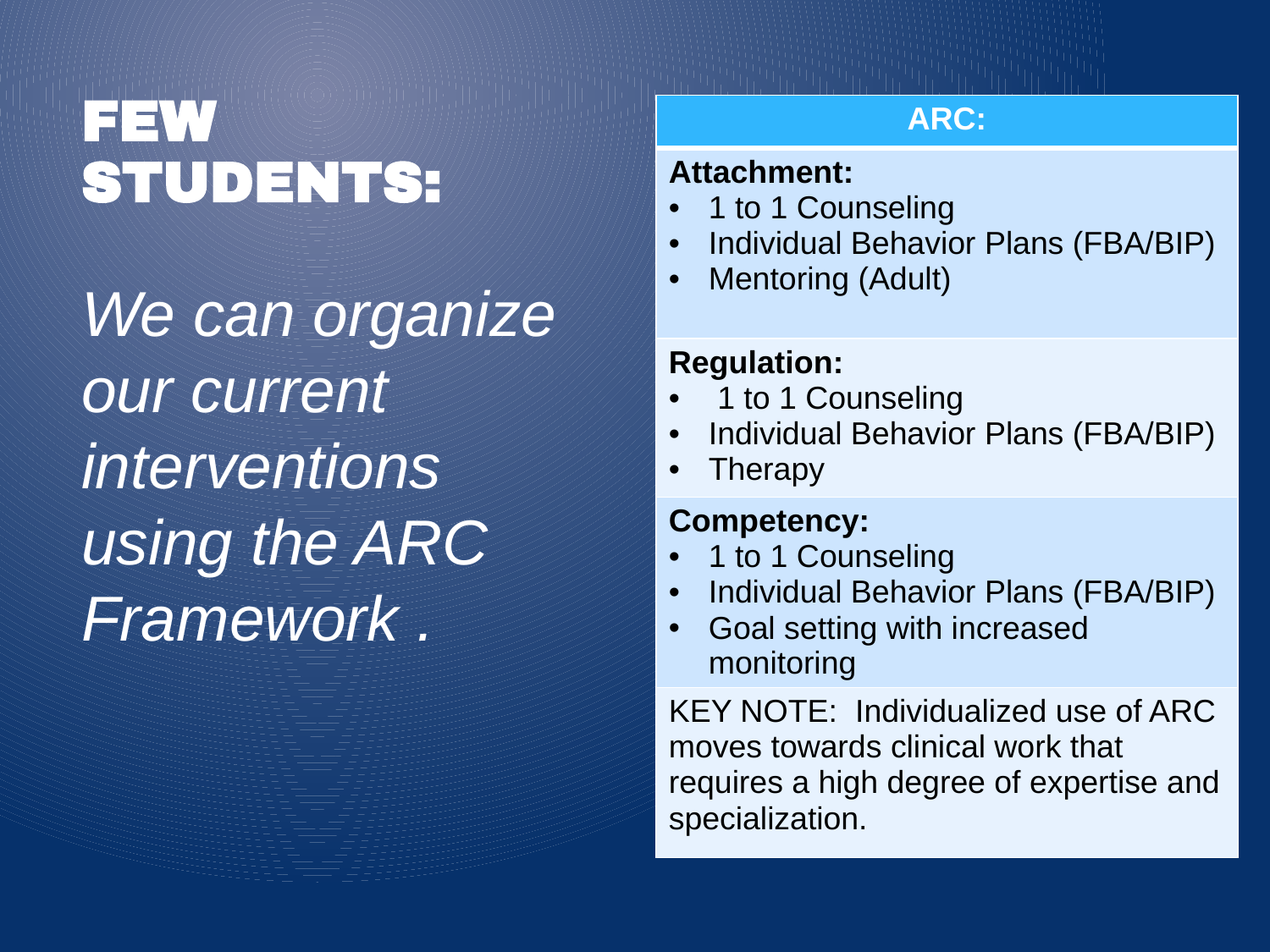

# Few students:
| ARC: |
| --- |
| Attachment: 1 to 1 Counseling Individual Behavior Plans (FBA/BIP) Mentoring (Adult) |
| Regulation: 1 to 1 Counseling Individual Behavior Plans (FBA/BIP) Therapy |
| Competency: 1 to 1 Counseling Individual Behavior Plans (FBA/BIP) Goal setting with increased monitoring |
| KEY NOTE: Individualized use of ARC moves towards clinical work that requires a high degree of expertise and specialization. |
We can organize our current interventions using the ARC Framework .